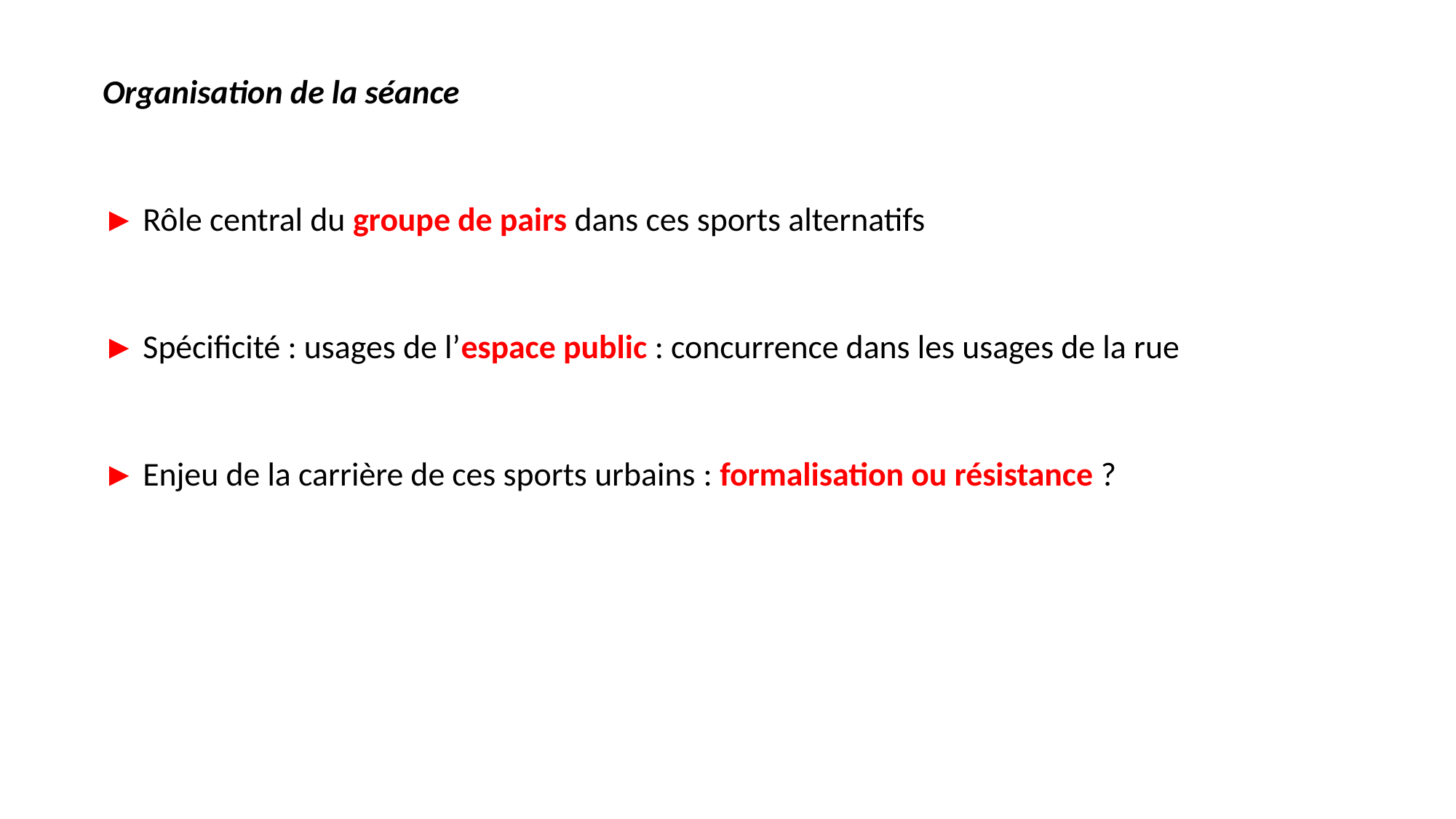

Organisation de la séance

► Rôle central du groupe de pairs dans ces sports alternatifs

► Spécificité : usages de l’espace public : concurrence dans les usages de la rue

► Enjeu de la carrière de ces sports urbains : formalisation ou résistance ?